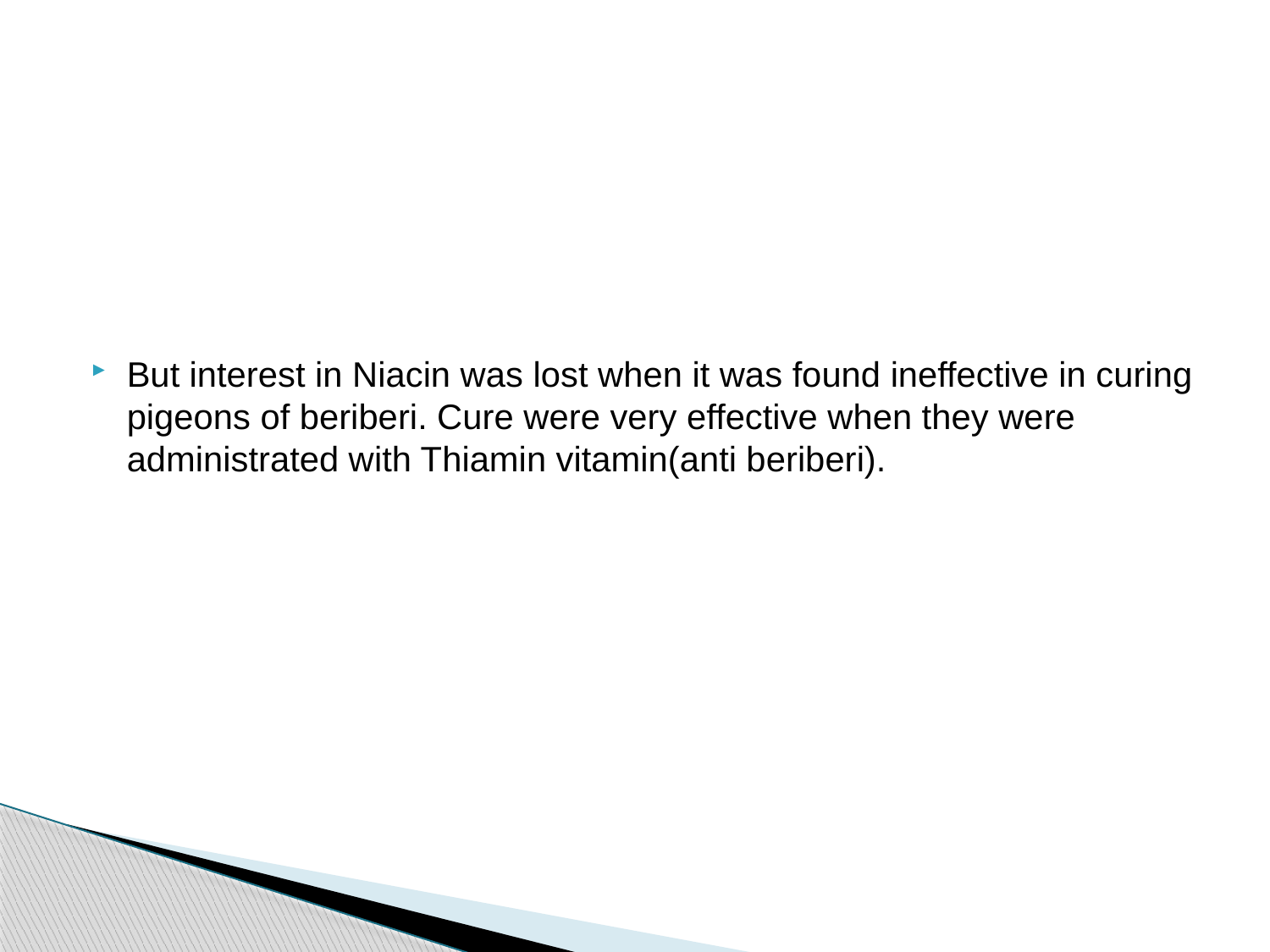

But interest in Niacin was lost when it was found ineffective in curing pigeons of beriberi. Cure were very effective when they were administrated with Thiamin vitamin(anti beriberi).